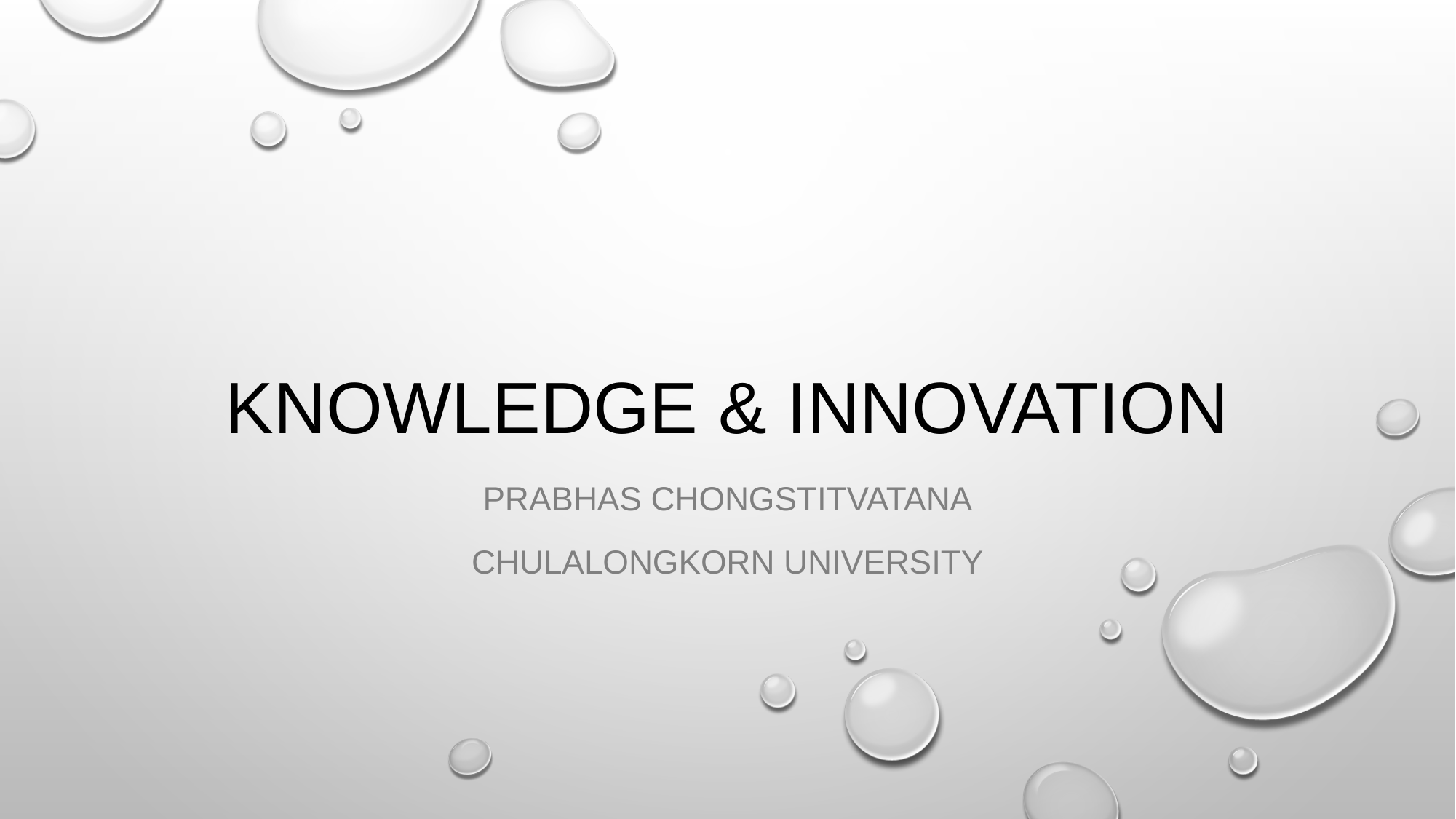

# Knowledge & Innovation
Prabhas Chongstitvatana
Chulalongkorn University